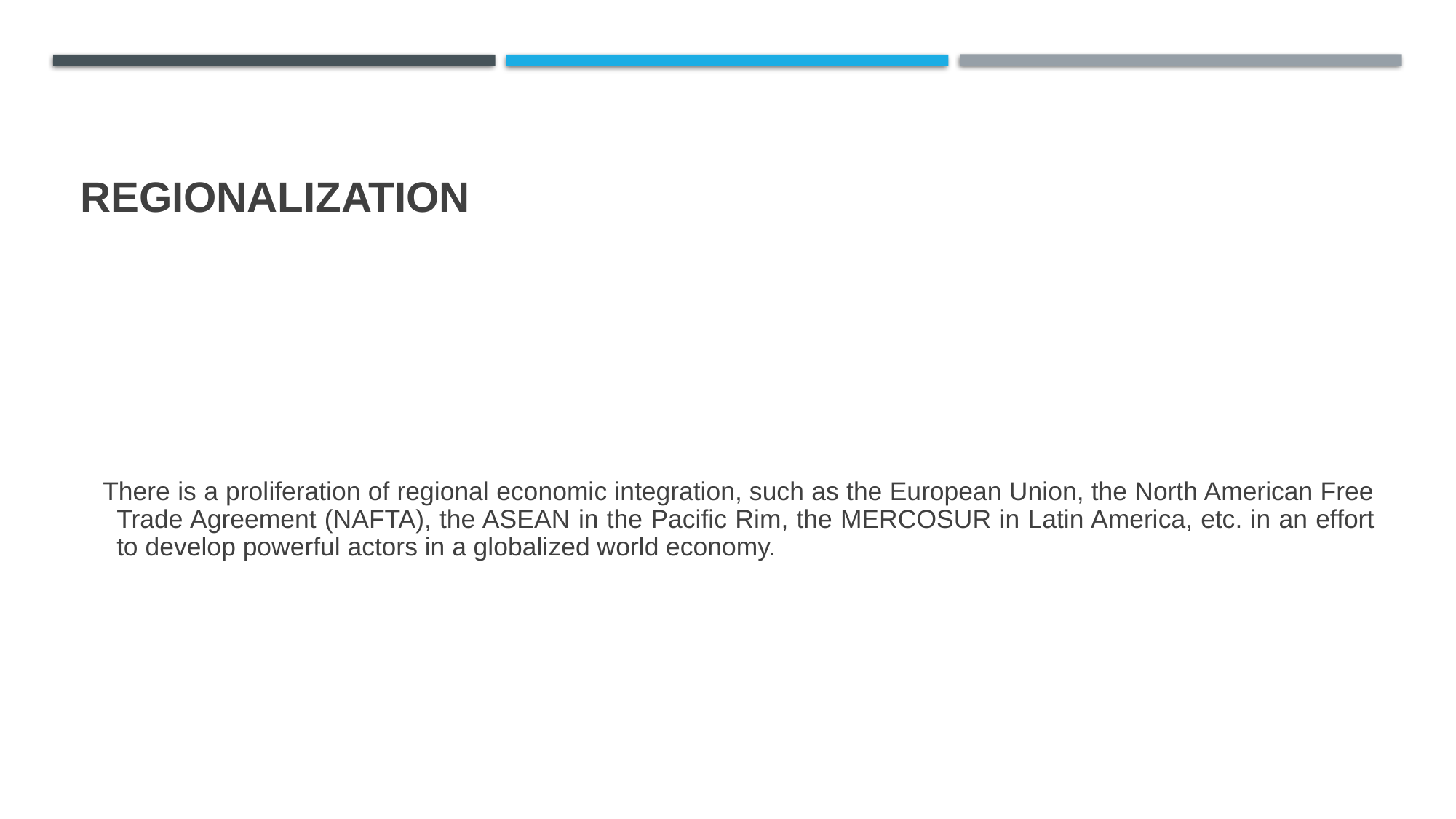

# Regionalization

   There is a proliferation of regional economic integration, such as the European Union, the North American Free Trade Agreement (NAFTA), the ASEAN in the Pacific Rim, the MERCOSUR in Latin America, etc. in an effort to develop powerful actors in a globalized world economy.